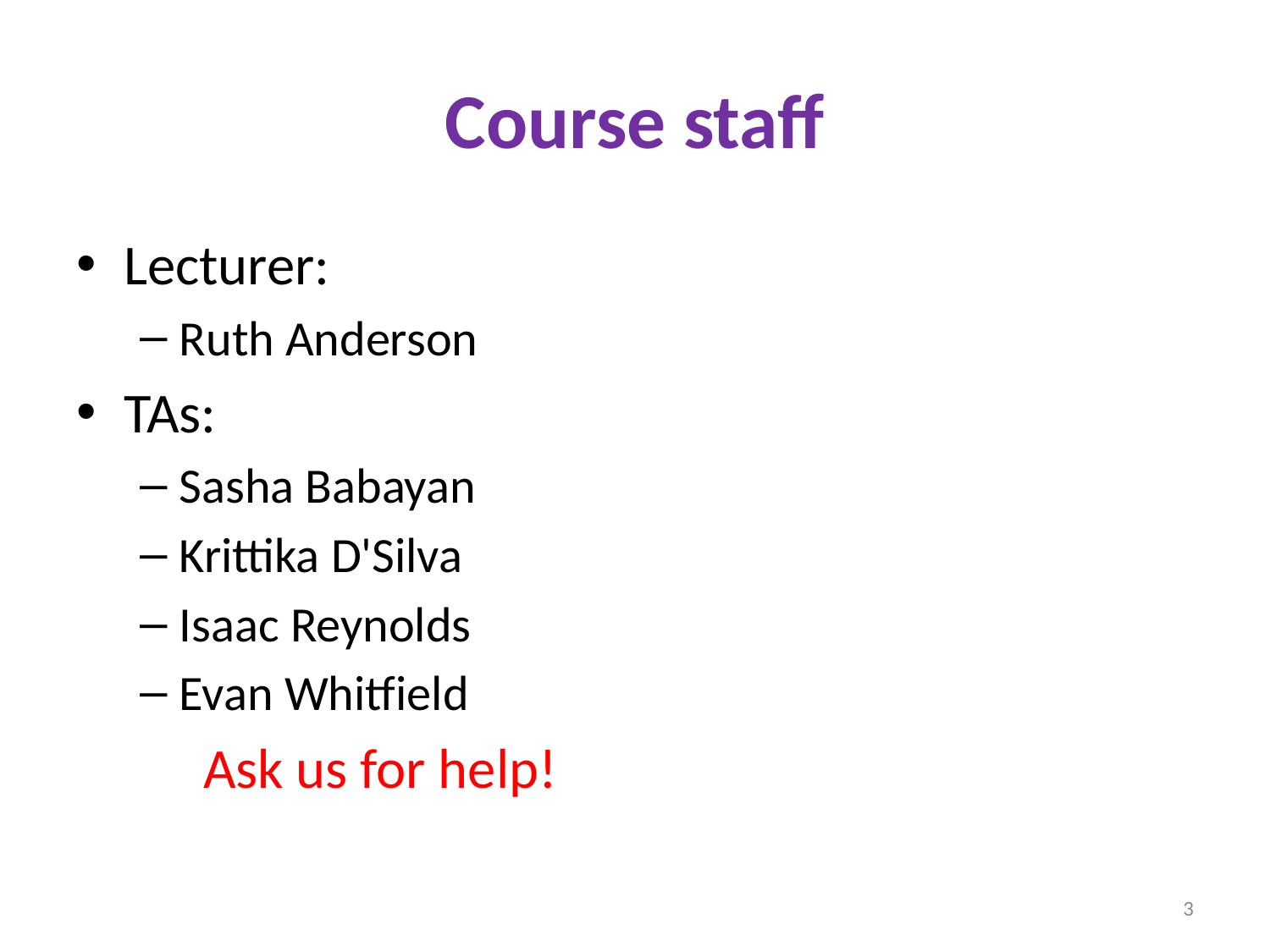

# Course staff
Lecturer:
Ruth Anderson
TAs:
Sasha Babayan
Krittika D'Silva
Isaac Reynolds
Evan Whitfield
	Ask us for help!

3